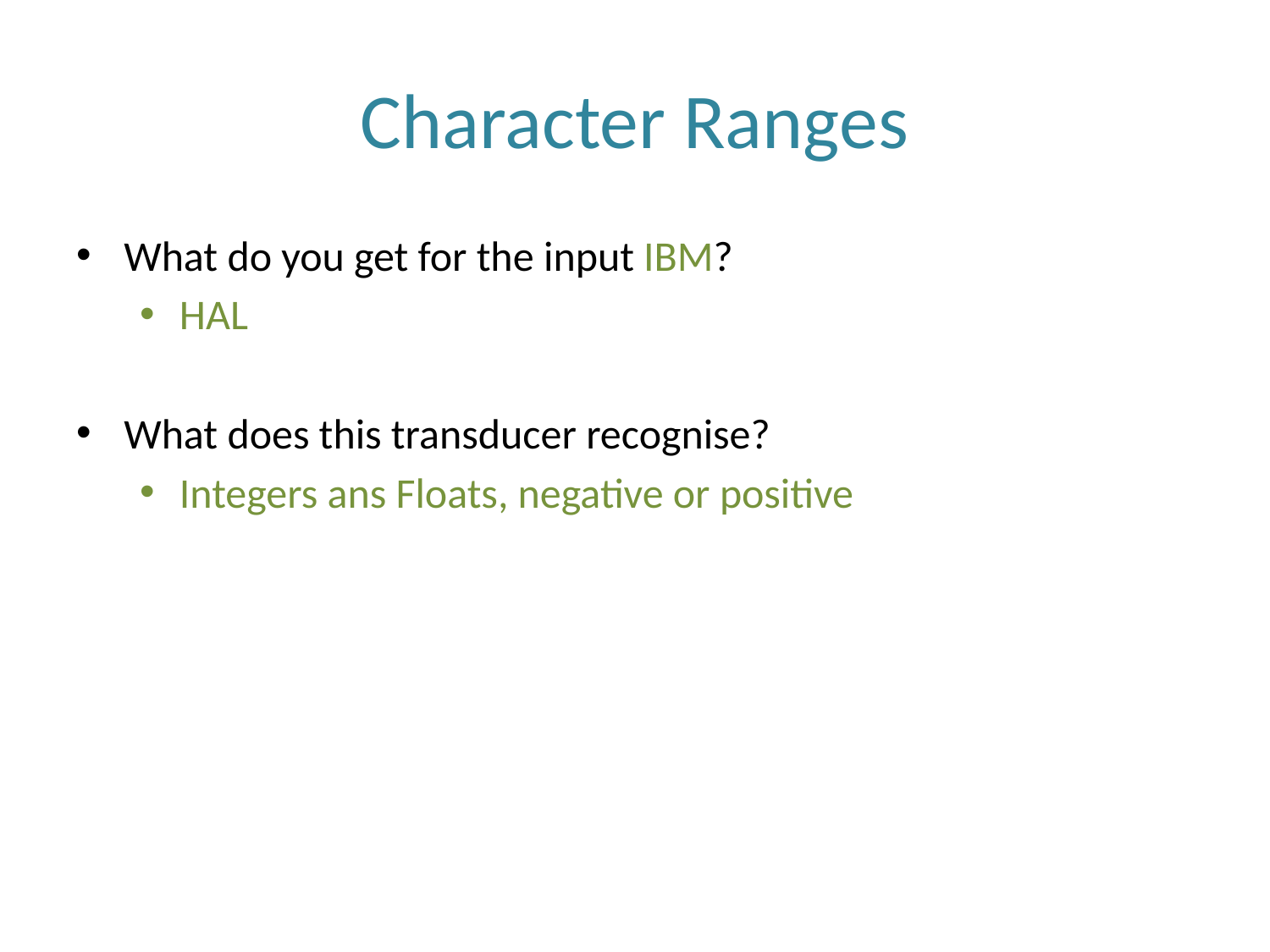

# Character Ranges
What do you get for the input IBM?
HAL

What does this transducer recognise?
Integers ans Floats, negative or positive